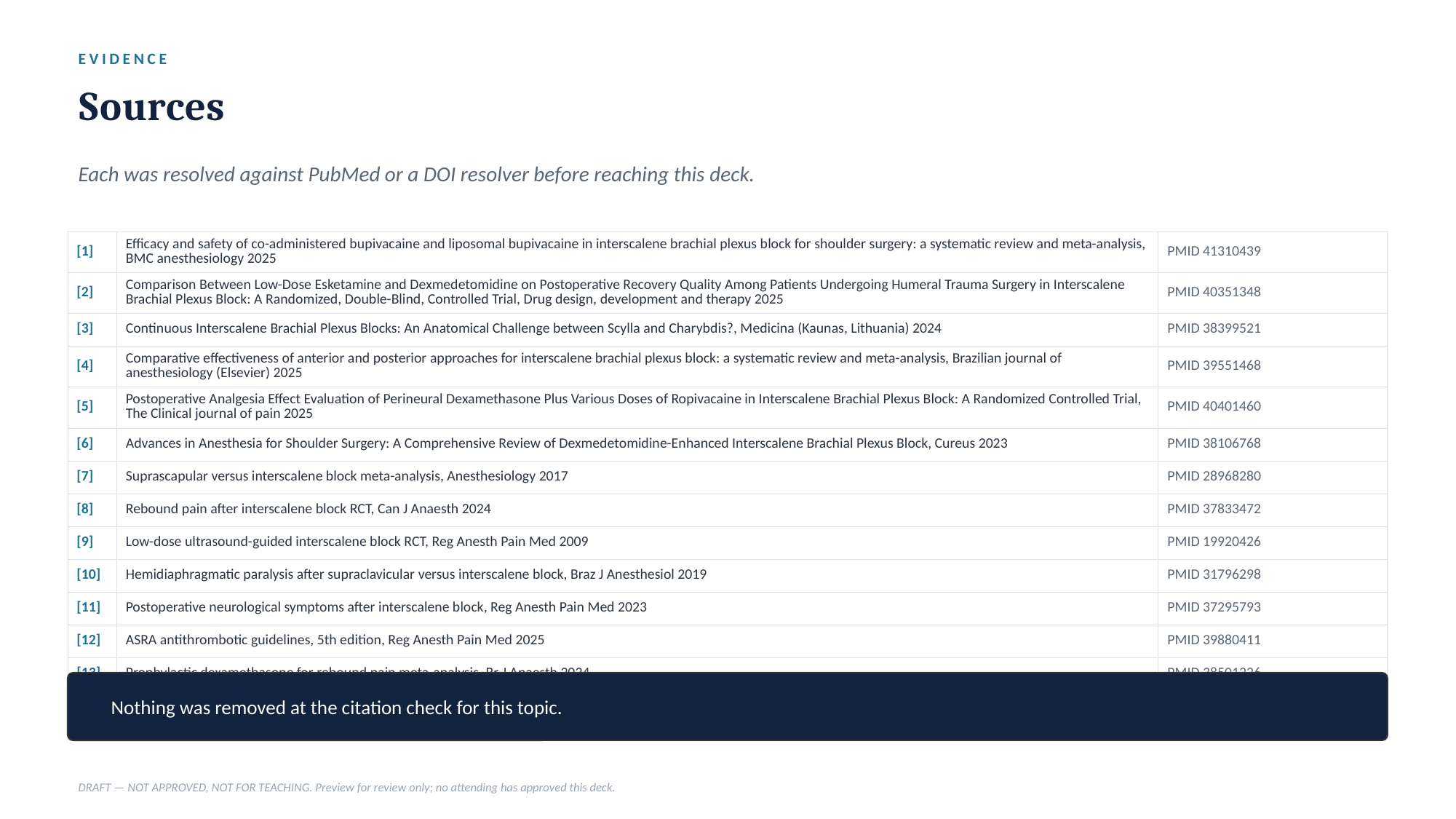

EVIDENCE
Sources
Each was resolved against PubMed or a DOI resolver before reaching this deck.
| [1] | Efficacy and safety of co-administered bupivacaine and liposomal bupivacaine in interscalene brachial plexus block for shoulder surgery: a systematic review and meta-analysis, BMC anesthesiology 2025 | PMID 41310439 |
| --- | --- | --- |
| [2] | Comparison Between Low-Dose Esketamine and Dexmedetomidine on Postoperative Recovery Quality Among Patients Undergoing Humeral Trauma Surgery in Interscalene Brachial Plexus Block: A Randomized, Double-Blind, Controlled Trial, Drug design, development and therapy 2025 | PMID 40351348 |
| [3] | Continuous Interscalene Brachial Plexus Blocks: An Anatomical Challenge between Scylla and Charybdis?, Medicina (Kaunas, Lithuania) 2024 | PMID 38399521 |
| [4] | Comparative effectiveness of anterior and posterior approaches for interscalene brachial plexus block: a systematic review and meta-analysis, Brazilian journal of anesthesiology (Elsevier) 2025 | PMID 39551468 |
| [5] | Postoperative Analgesia Effect Evaluation of Perineural Dexamethasone Plus Various Doses of Ropivacaine in Interscalene Brachial Plexus Block: A Randomized Controlled Trial, The Clinical journal of pain 2025 | PMID 40401460 |
| [6] | Advances in Anesthesia for Shoulder Surgery: A Comprehensive Review of Dexmedetomidine-Enhanced Interscalene Brachial Plexus Block, Cureus 2023 | PMID 38106768 |
| [7] | Suprascapular versus interscalene block meta-analysis, Anesthesiology 2017 | PMID 28968280 |
| [8] | Rebound pain after interscalene block RCT, Can J Anaesth 2024 | PMID 37833472 |
| [9] | Low-dose ultrasound-guided interscalene block RCT, Reg Anesth Pain Med 2009 | PMID 19920426 |
| [10] | Hemidiaphragmatic paralysis after supraclavicular versus interscalene block, Braz J Anesthesiol 2019 | PMID 31796298 |
| [11] | Postoperative neurological symptoms after interscalene block, Reg Anesth Pain Med 2023 | PMID 37295793 |
| [12] | ASRA antithrombotic guidelines, 5th edition, Reg Anesth Pain Med 2025 | PMID 39880411 |
| [13] | Prophylactic dexamethasone for rebound pain meta-analysis, Br J Anaesth 2024 | PMID 38501226 |

Nothing was removed at the citation check for this topic.
DRAFT — NOT APPROVED, NOT FOR TEACHING. Preview for review only; no attending has approved this deck.